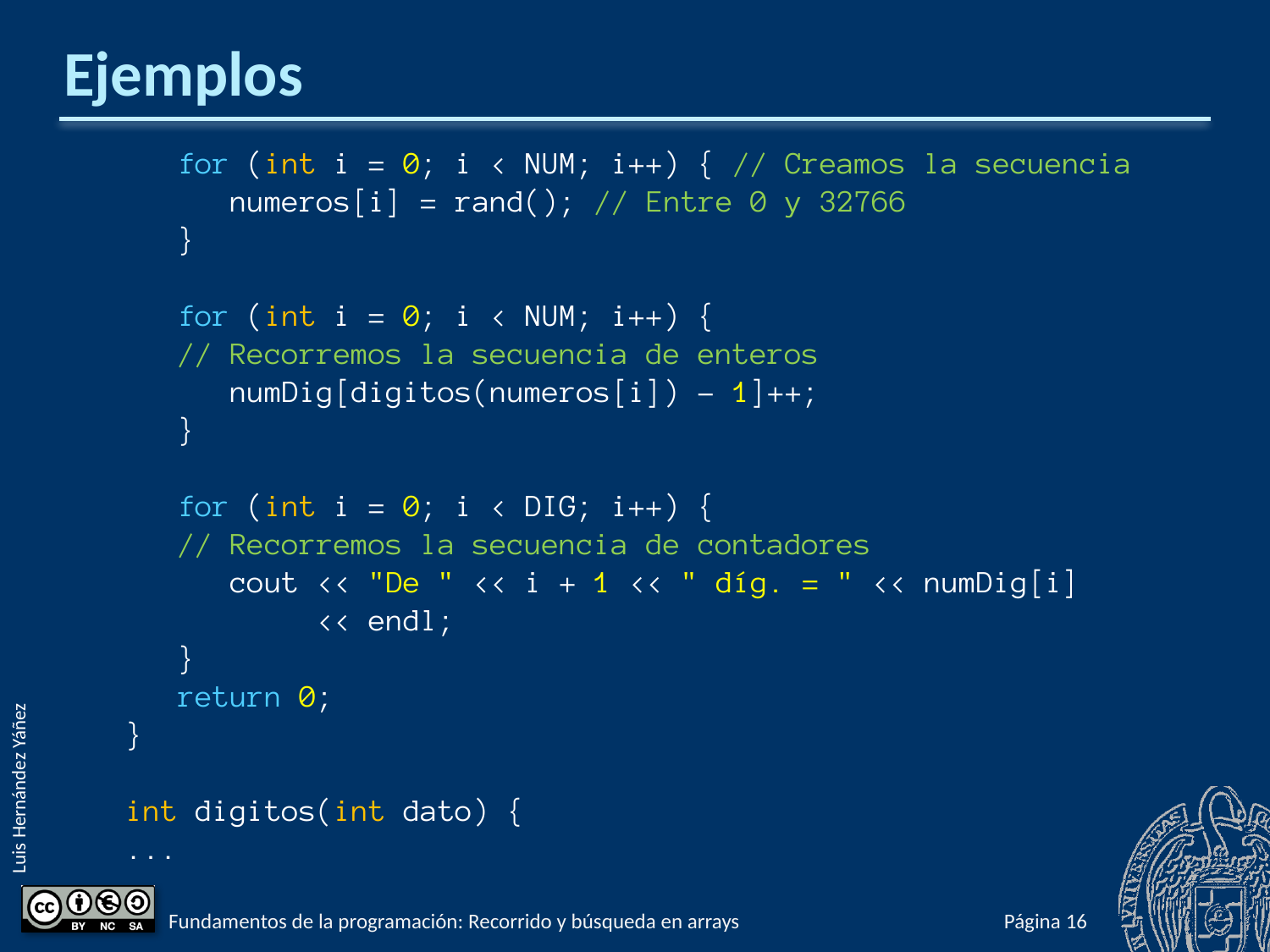

# Ejemplos
   for (int i = 0; i < NUM; i++) { // Creamos la secuencia
      numeros[i] = rand(); // Entre 0 y 32766
   }

   for (int i = 0; i < NUM; i++) {
   // Recorremos la secuencia de enteros
      numDig[digitos(numeros[i]) - 1]++;
   }

   for (int i = 0; i < DIG; i++) {
   // Recorremos la secuencia de contadores
      cout << "De " << i + 1 << " díg. = " << numDig[i]
           << endl;
   }
   return 0;
}

int digitos(int dato) {
...
Fundamentos de la programación: Recorrido y búsqueda en arrays
Página 16